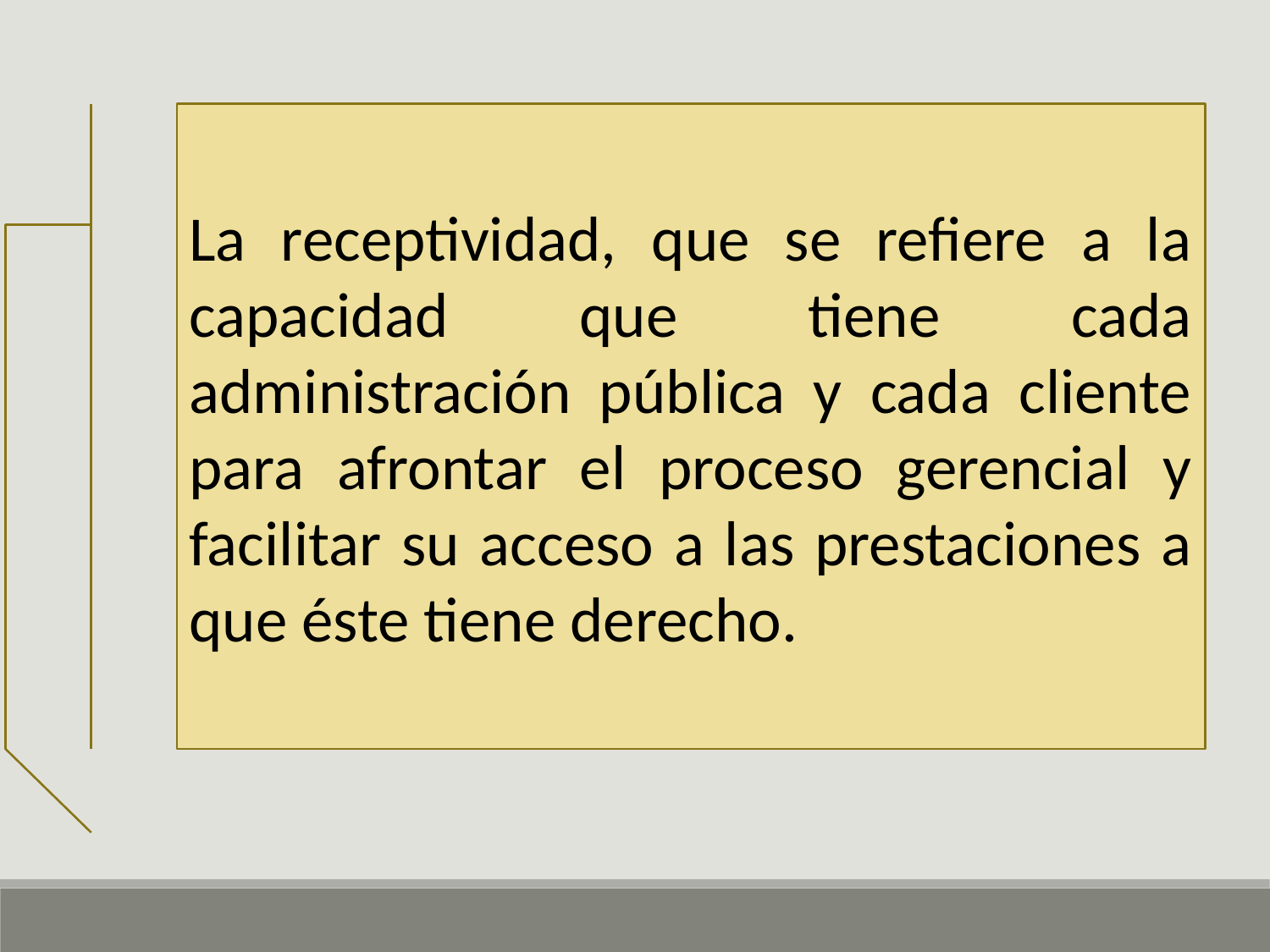

La receptividad, que se refiere a la capacidad que tiene cada administración pública y cada cliente para afrontar el proceso gerencial y facilitar su acceso a las prestaciones a que éste tiene derecho.